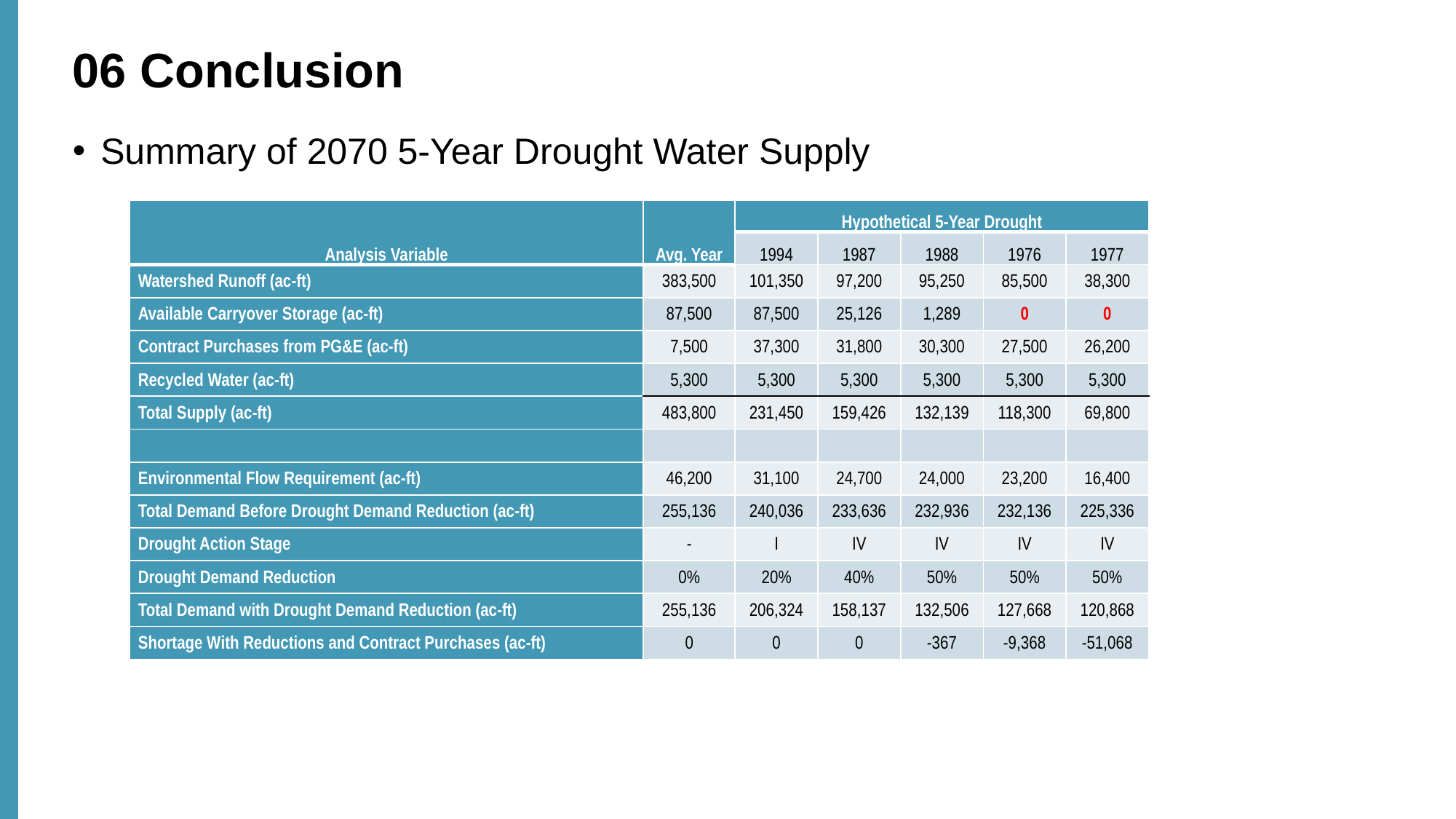

# 06 Conclusion
Summary of 2070 5-Year Drought Water Supply
| Analysis Variable | Avg. Year | Hypothetical 5-Year Drought |  |  |  |  |
| --- | --- | --- | --- | --- | --- | --- |
|  |  | 1994 | 1987 | 1988 | 1976 | 1977 |
| Watershed Runoff (ac-ft) | 383,500 | 101,350 | 97,200 | 95,250 | 85,500 | 38,300 |
| Available Carryover Storage (ac-ft) | 87,500 | 87,500 | 25,126 | 1,289 | 0 | 0 |
| Contract Purchases from PG&E (ac-ft) | 7,500 | 37,300 | 31,800 | 30,300 | 27,500 | 26,200 |
| Recycled Water (ac-ft) | 5,300 | 5,300 | 5,300 | 5,300 | 5,300 | 5,300 |
| Total Supply (ac-ft) | 483,800 | 231,450 | 159,426 | 132,139 | 118,300 | 69,800 |
|  |  |  |  |  |  |  |
| Environmental Flow Requirement (ac-ft) | 46,200 | 31,100 | 24,700 | 24,000 | 23,200 | 16,400 |
| Total Demand Before Drought Demand Reduction (ac-ft) | 255,136 | 240,036 | 233,636 | 232,936 | 232,136 | 225,336 |
| Drought Action Stage | - | I | IV | IV | IV | IV |
| Drought Demand Reduction | 0% | 20% | 40% | 50% | 50% | 50% |
| Total Demand with Drought Demand Reduction (ac-ft) | 255,136 | 206,324 | 158,137 | 132,506 | 127,668 | 120,868 |
| Shortage With Reductions and Contract Purchases (ac-ft) | 0 | 0 | 0 | -367 | -9,368 | -51,068 |